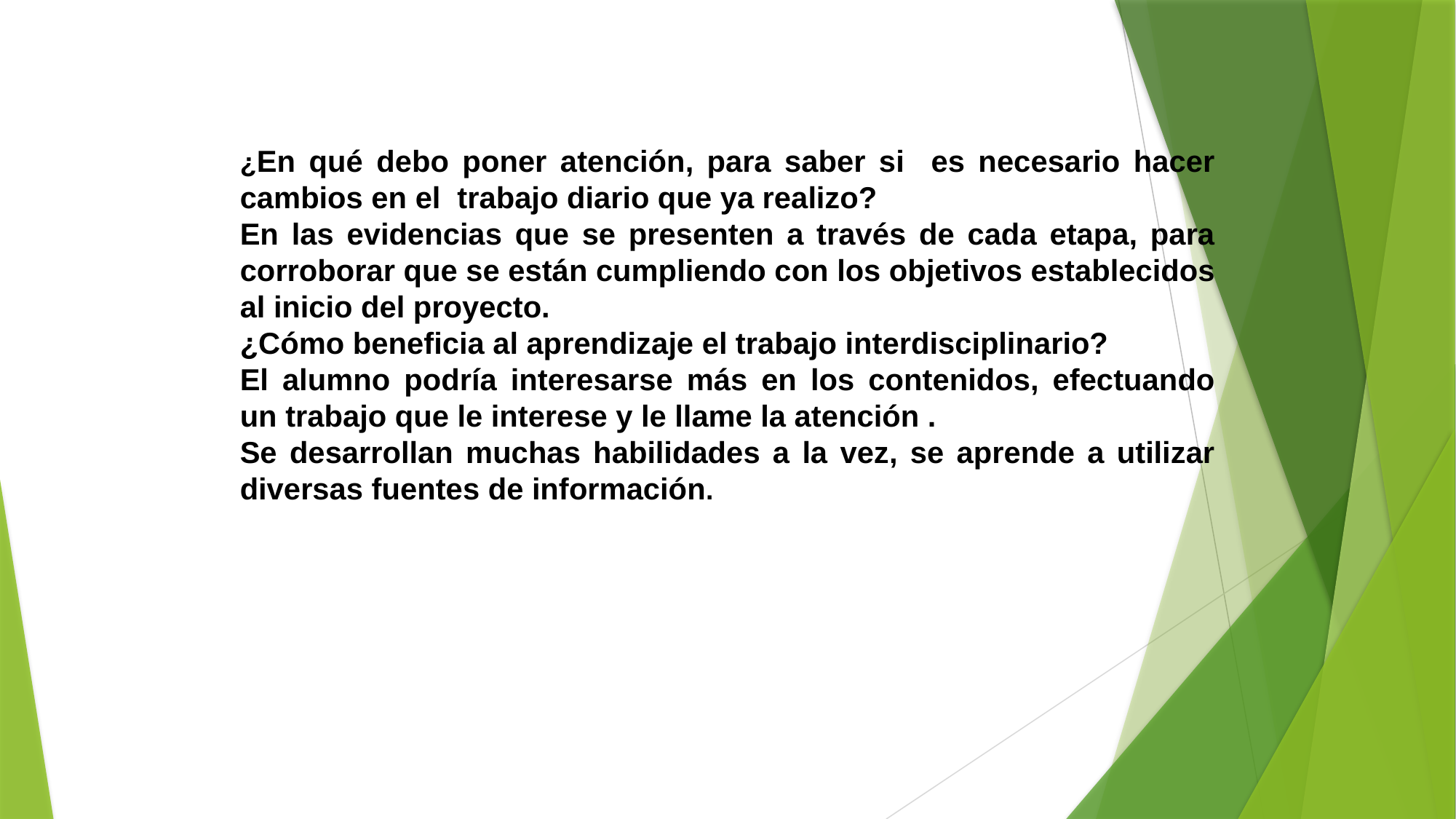

¿En qué debo poner atención, para saber si  es necesario hacer cambios en el  trabajo diario que ya realizo?
En las evidencias que se presenten a través de cada etapa, para corroborar que se están cumpliendo con los objetivos establecidos al inicio del proyecto.
¿Cómo beneficia al aprendizaje el trabajo interdisciplinario?
El alumno podría interesarse más en los contenidos, efectuando un trabajo que le interese y le llame la atención .
Se desarrollan muchas habilidades a la vez, se aprende a utilizar diversas fuentes de información.